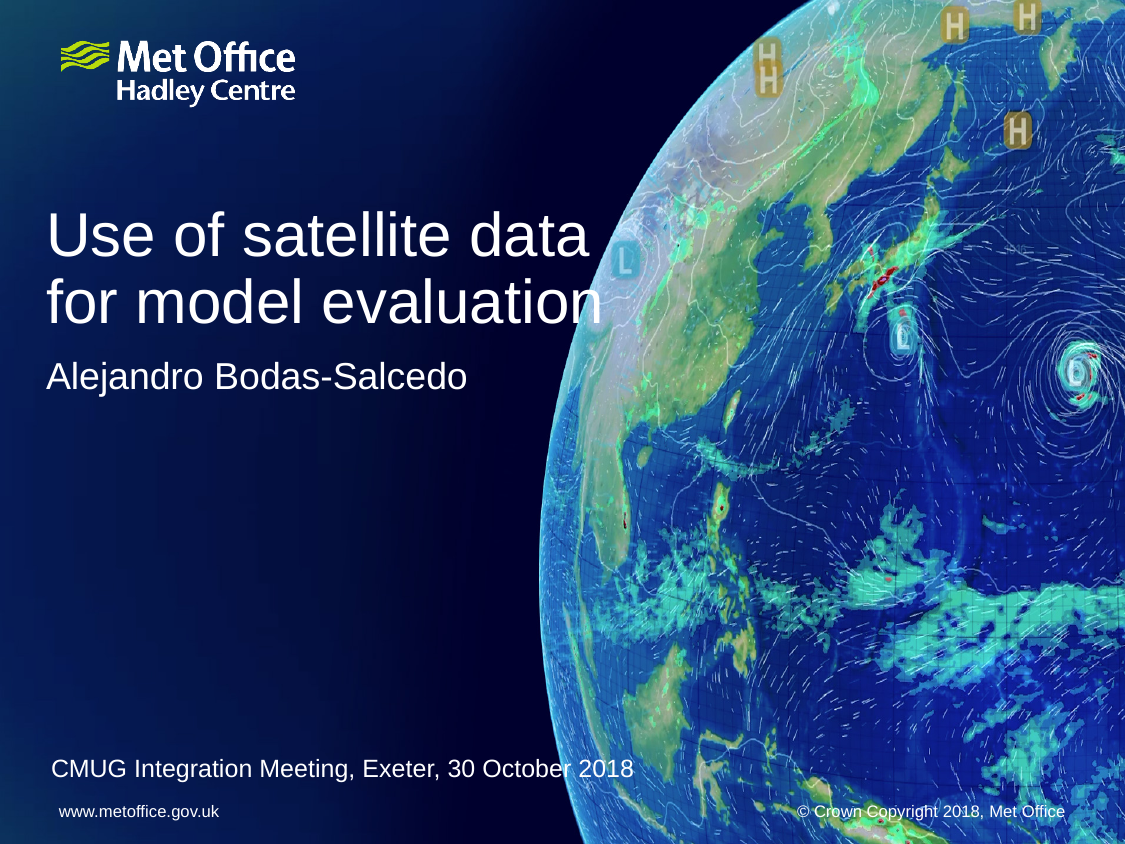

# Use of satellite data for model evaluation
Alejandro Bodas-Salcedo
CMUG Integration Meeting, Exeter, 30 October 2018